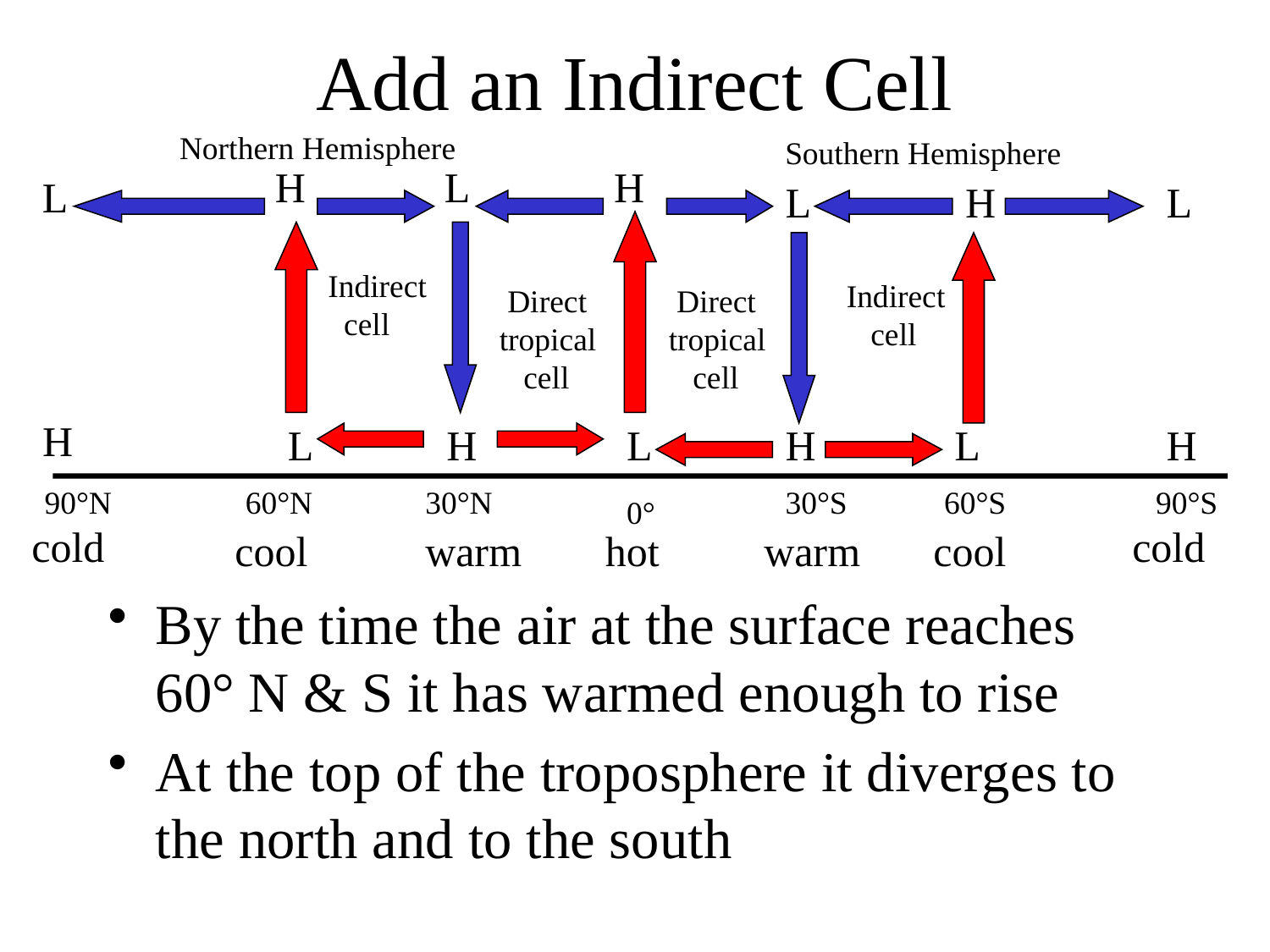

# Add an Indirect Cell
Northern Hemisphere
Southern Hemisphere
H
L
H
L
L
H
L

Indirect
  cell
Indirect
   cell
 Direct
tropical
   cell
 Direct
tropical
   cell
H
L
H
L
H
L
H

90°N

60°N
30°N
30°S
60°S
90°S
0°
cold
cold
cool
warm
hot
warm
cool
By the time the air at the surface reaches 60° N & S it has warmed enough to rise
At the top of the troposphere it diverges to the north and to the south